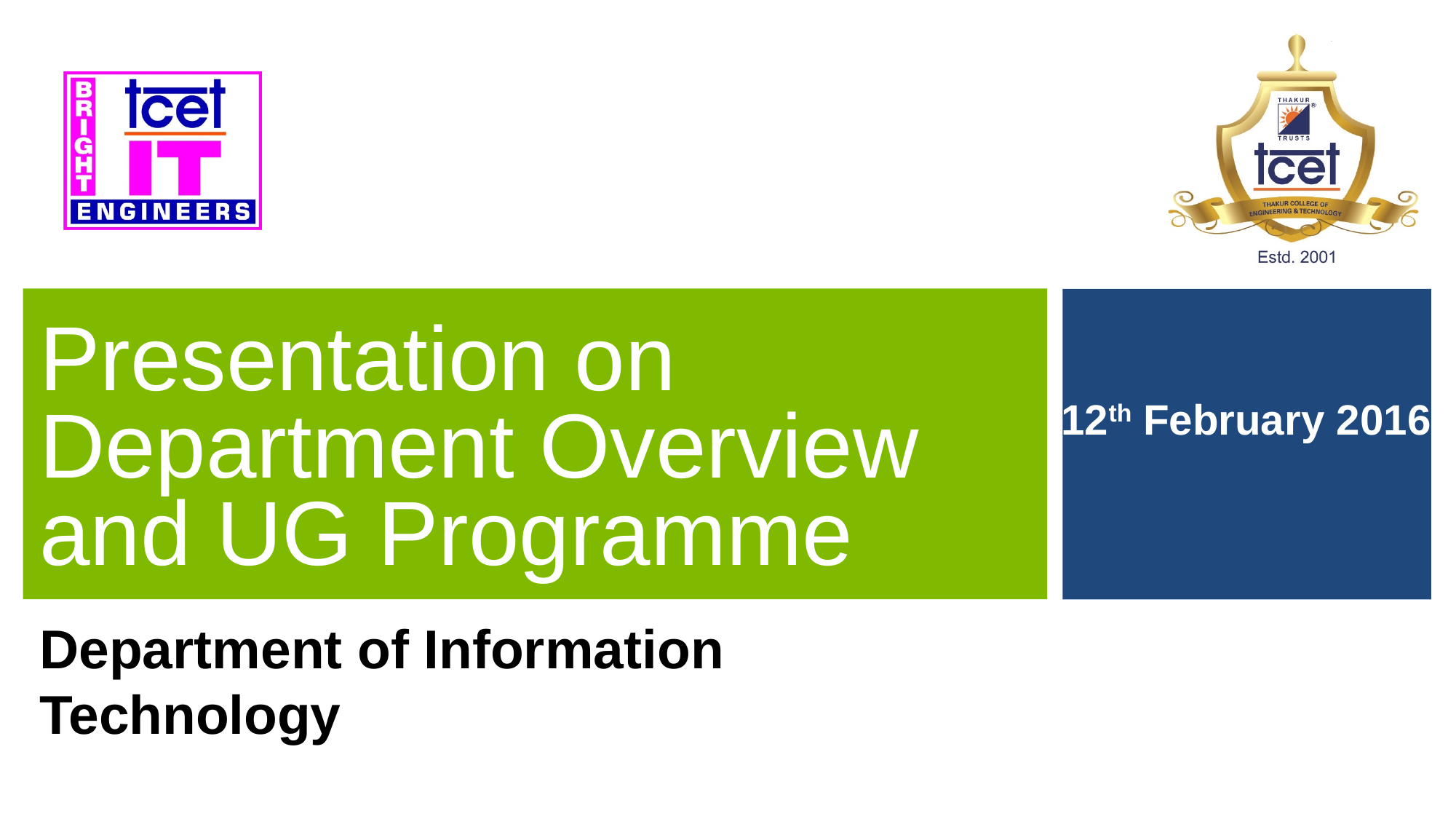

# Presentation on Department Overview and UG Programme
12th February 2016

Department of Information Technology